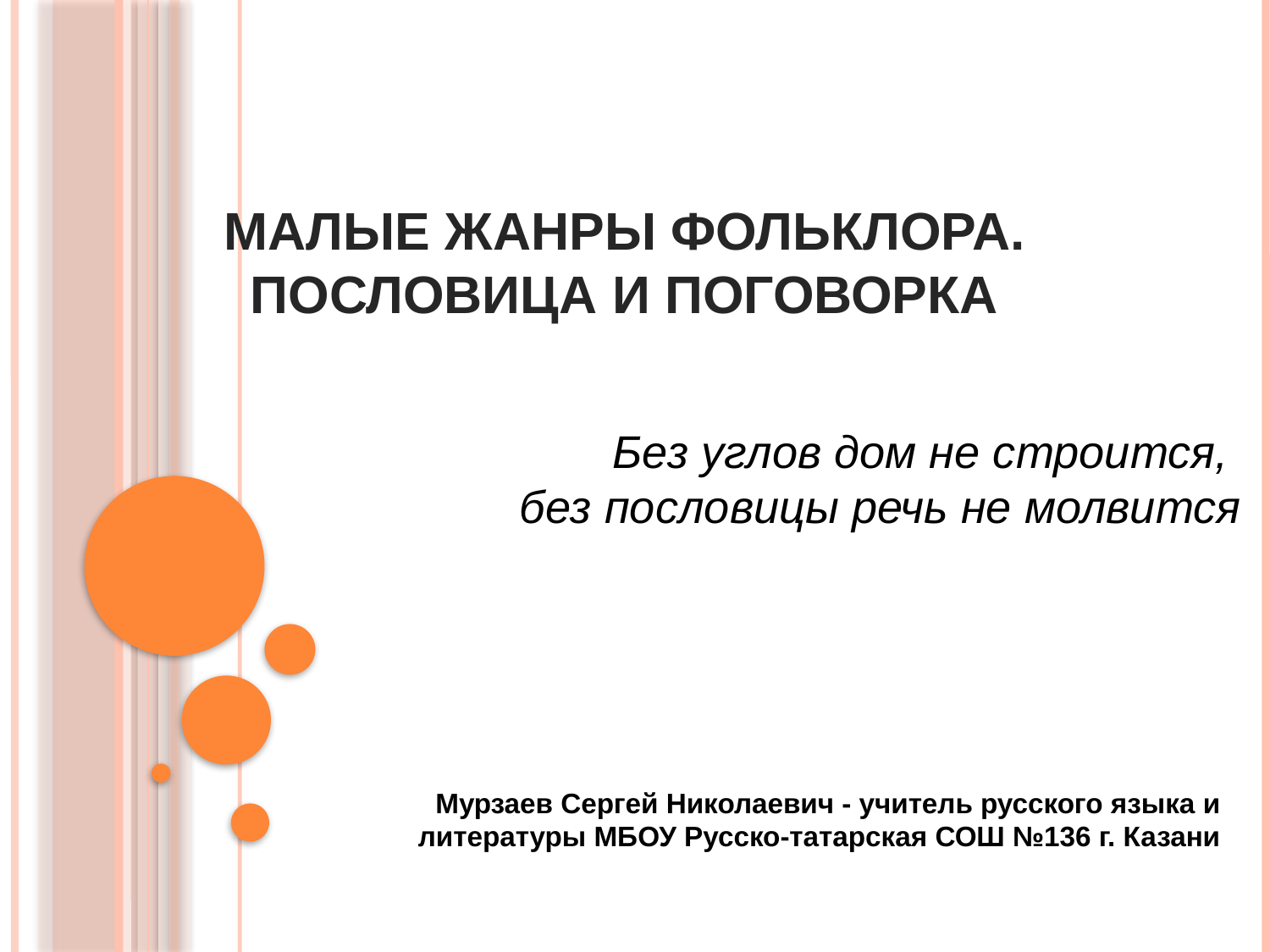

# Малые жанры фольклора. Пословица и поговорка
Без углов дом не строится,
без пословицы речь не молвится

Мурзаев Сергей Николаевич - учитель русского языка и литературы МБОУ Русско-татарская СОШ №136 г. Казани